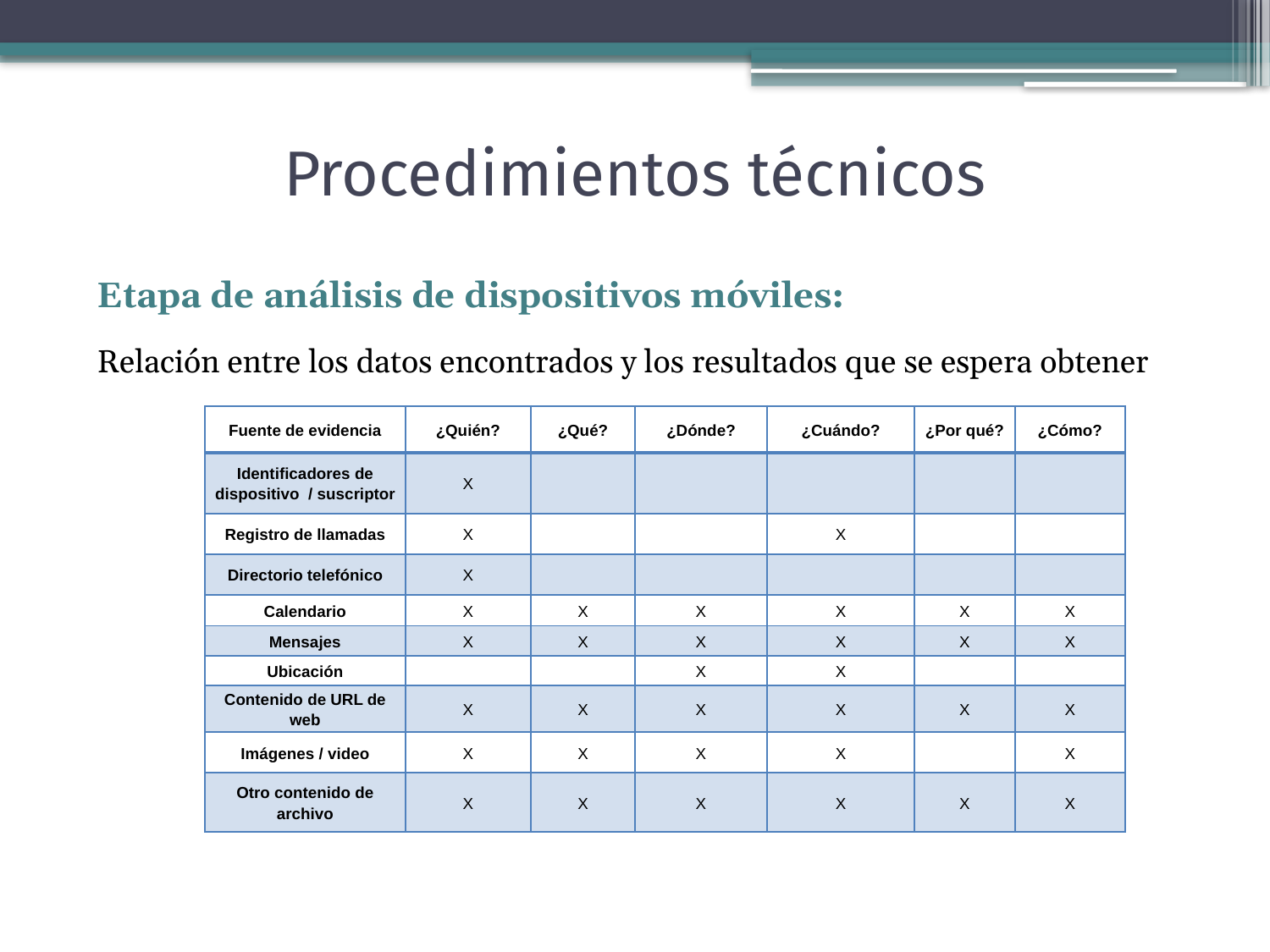

# Procedimientos técnicos
Etapa de análisis de dispositivos móviles:
Relación entre los datos encontrados y los resultados que se espera obtener
| Fuente de evidencia | ¿Quién? | ¿Qué? | ¿Dónde? | ¿Cuándo? | ¿Por qué? | ¿Cómo? |
| --- | --- | --- | --- | --- | --- | --- |
| Identificadores de dispositivo / suscriptor | X |  |  |  |  |  |
| Registro de llamadas | X |  |  | X |  |  |
| Directorio telefónico | X |  |  |  |  |  |
| Calendario | X | X | X | X | X | X |
| Mensajes | X | X | X | X | X | X |
| Ubicación |  |  | X | X |  |  |
| Contenido de URL de web | X | X | X | X | X | X |
| Imágenes / video | X | X | X | X |  | X |
| Otro contenido de archivo | X | X | X | X | X | X |